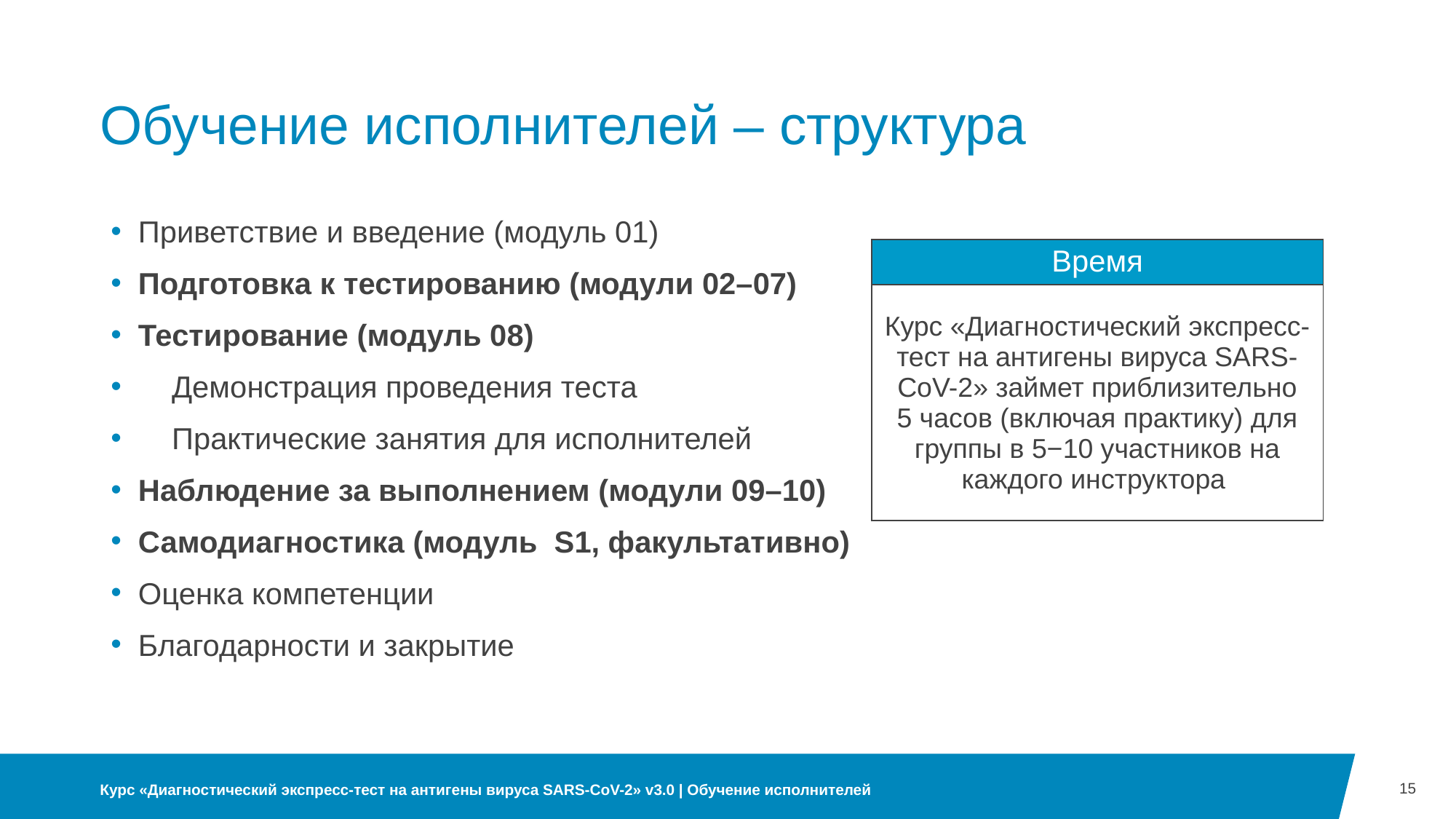

# Обучение исполнителей – структура
Приветствие и введение (модуль 01)
Подготовка к тестированию (модули 02–07)
Тестирование (модуль 08)
    Демонстрация проведения теста
    Практические занятия для исполнителей
Наблюдение за выполнением (модули 09–10)
Самодиагностика (модуль  S1, факультативно)
Оценка компетенции
Благодарности и закрытие

| Время |
| --- |
| Курс «Диагностический экспресс-тест на антигены вируса SARS-CoV-2» займет приблизительно 5 часов (включая практику) для группы в 5−10 участников на каждого инструктора |
15
Курс «Диагностический экспресс-тест на антигены вируса SARS-CoV-2» v3.0 | Обучение исполнителей